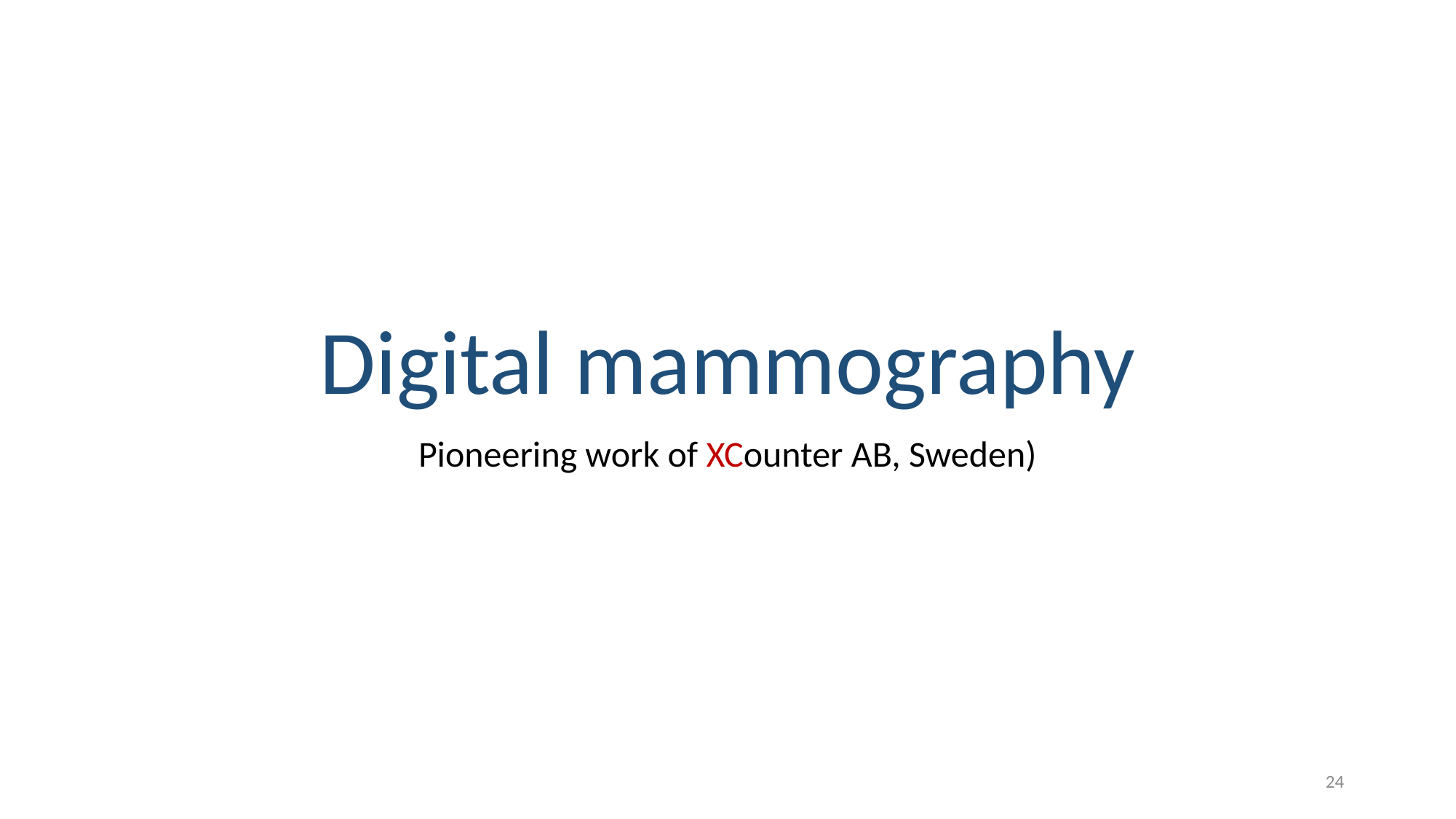

# Digital mammography
Pioneering work of XCounter AB, Sweden)
24